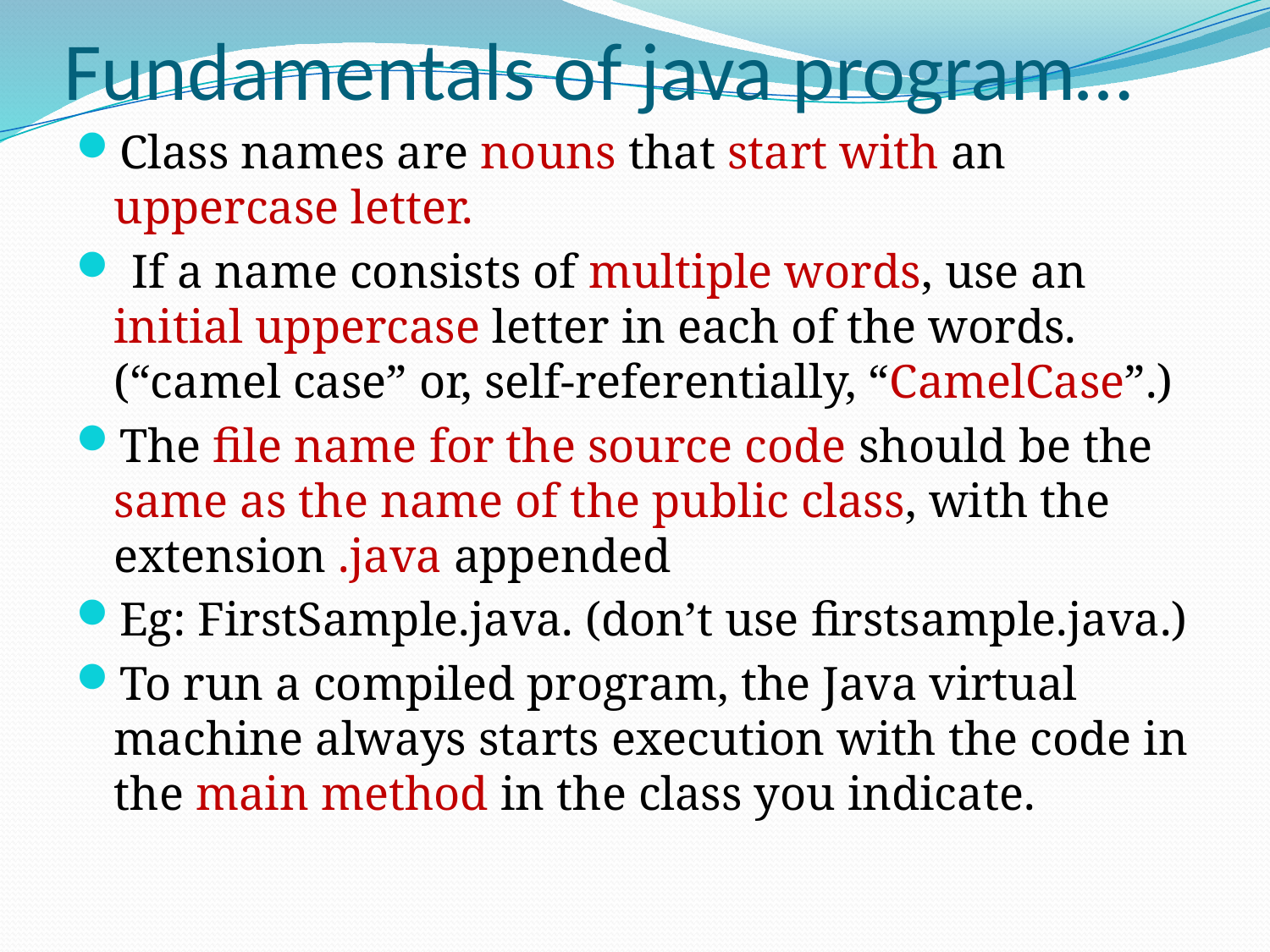

# Fundamentals of java program…
Class names are nouns that start with an uppercase letter.
 If a name consists of multiple words, use an initial uppercase letter in each of the words. (“camel case” or, self-referentially, “CamelCase”.)
The file name for the source code should be the same as the name of the public class, with the extension .java appended
Eg: FirstSample.java. (don’t use firstsample.java.)
To run a compiled program, the Java virtual machine always starts execution with the code in the main method in the class you indicate.